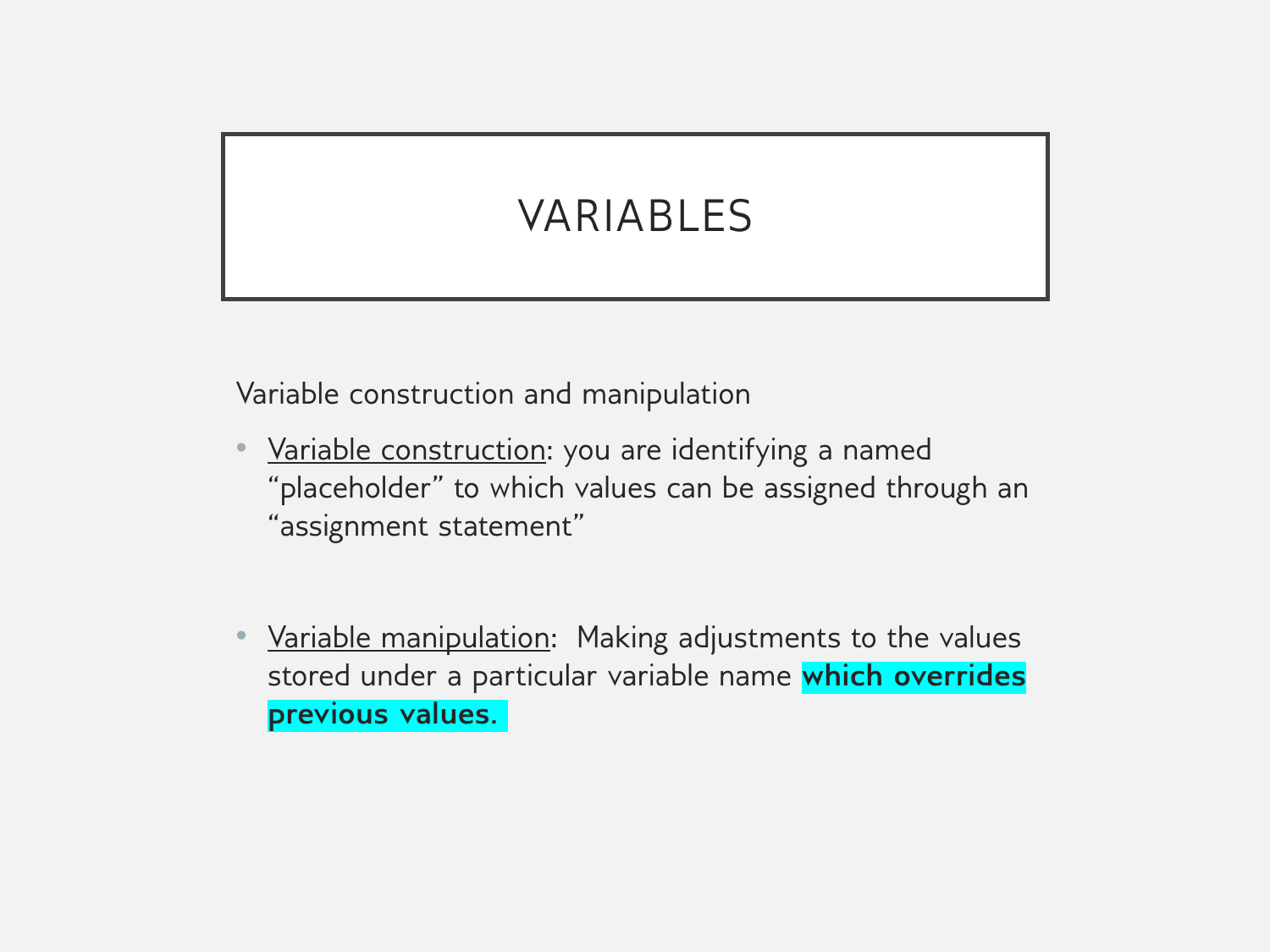

# variables
Variable construction and manipulation
Variable construction: you are identifying a named “placeholder” to which values can be assigned through an “assignment statement”

Variable manipulation:  Making adjustments to the values stored under a particular variable name which overrides previous values.